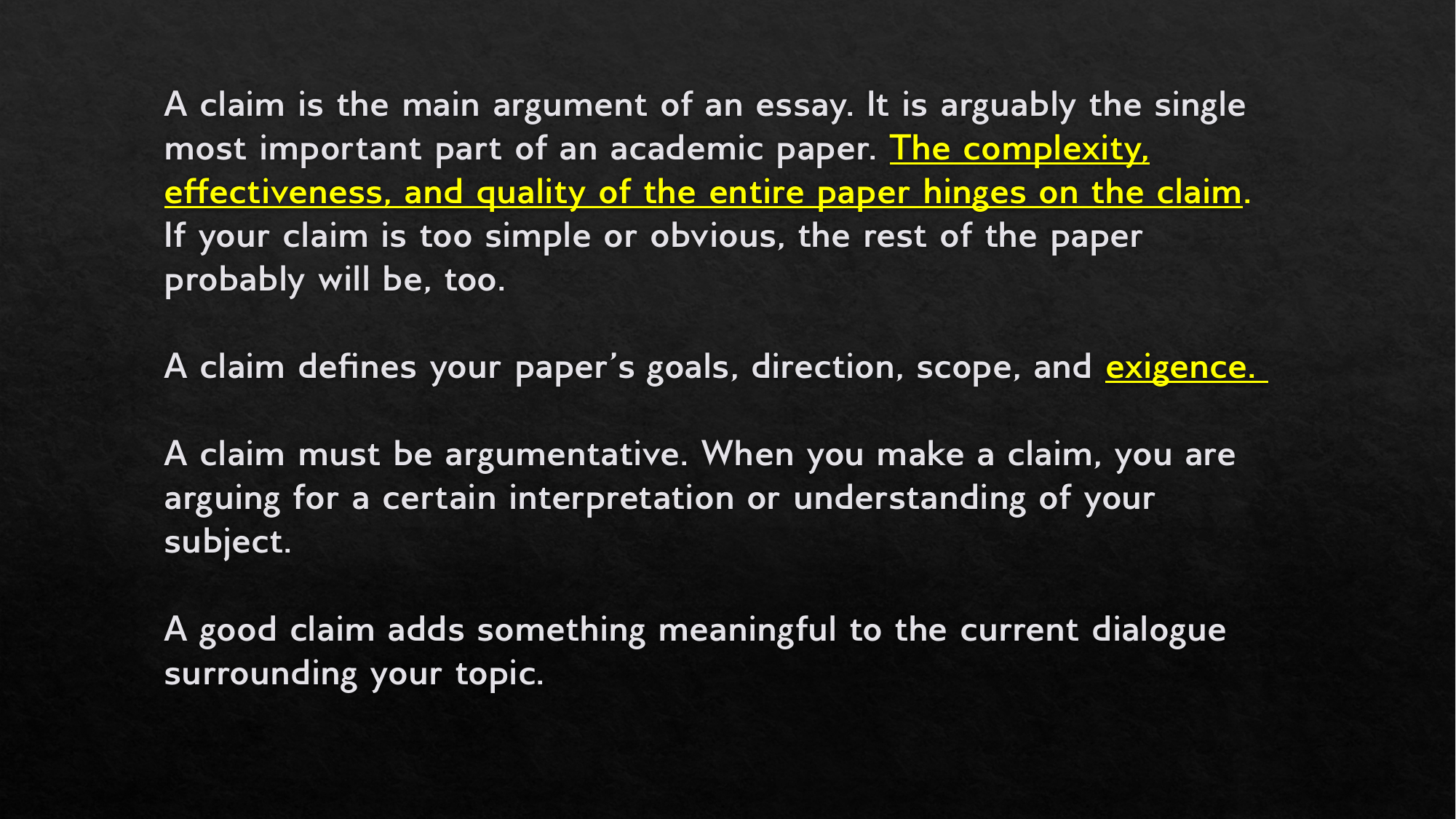

# A claim is the main argument of an essay. It is arguably the single most important part of an academic paper. The complexity, effectiveness, and quality of the entire paper hinges on the claim. If your claim is too simple or obvious, the rest of the paper probably will be, too.  A claim defines your paper’s goals, direction, scope, and exigence.  A claim must be argumentative. When you make a claim, you are arguing for a certain interpretation or understanding of your subject. A good claim adds something meaningful to the current dialogue surrounding your topic.